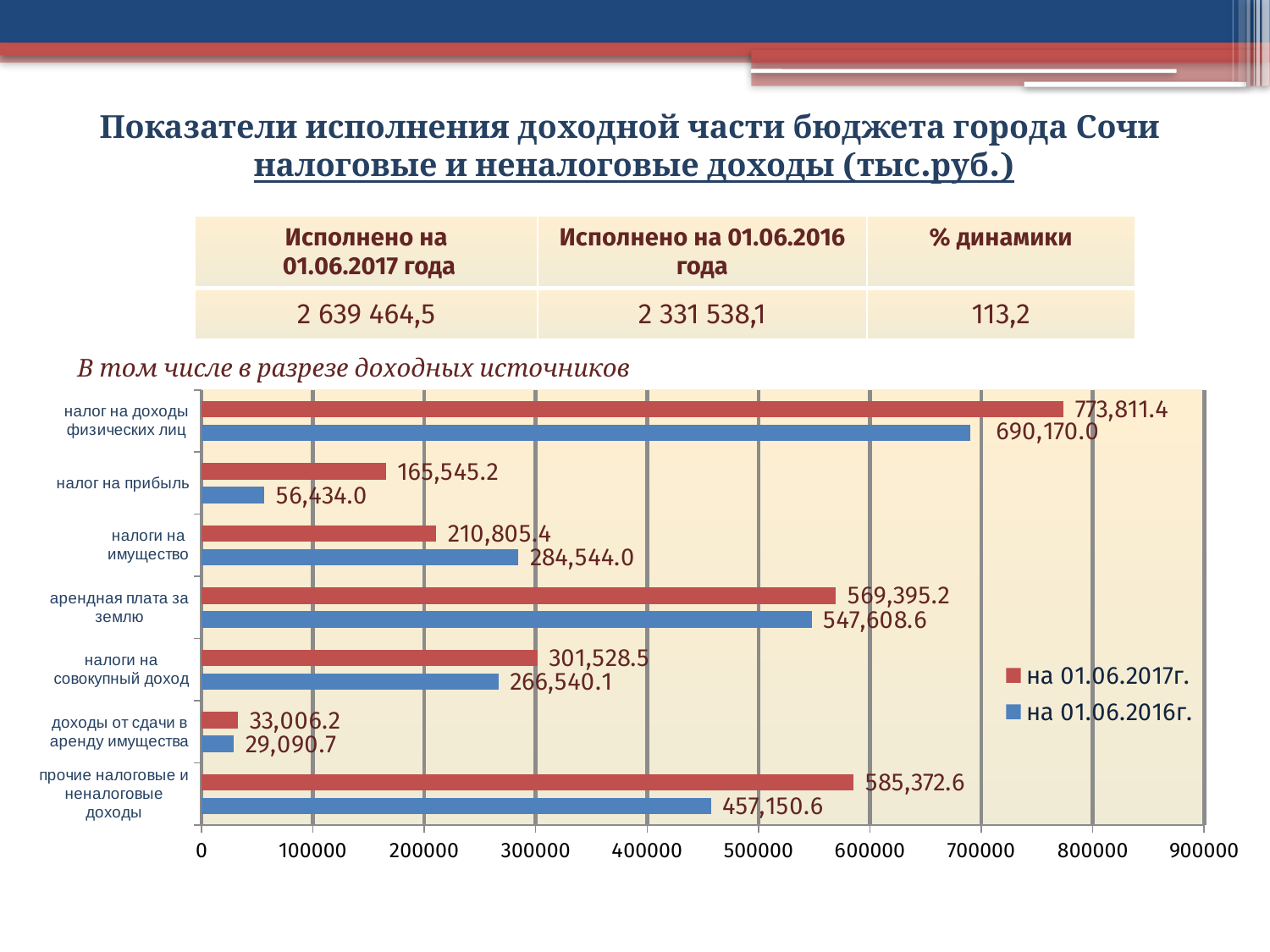

Показатели исполнения доходной части бюджета города Сочи
налоговые и неналоговые доходы (тыс.руб.)
| Исполнено на 01.06.2017 года | Исполнено на 01.06.2016 года | % динамики |
| --- | --- | --- |
| 2 639 464,5 | 2 331 538,1 | 113,2 |
В том числе в разрезе доходных источников

### Chart

| Category | на 01.06.2016г. | на 01.06.2017г. |
|---|---|---|
| прочие налоговые и неналоговые доходы | 457150.6 | 585372.6 |
| доходы от сдачи в аренду имущества | 29090.7 | 33006.2 |
| налоги на совокупный доход | 266540.1 | 301528.5 |
| арендная плата за землю | 547608.6 | 569395.2 |
| налоги на имущество | 284544.0 | 210805.4 |
| налог на прибыль | 56434.0 | 165545.2 |
| налог на доходы физических лиц | 690170.0 | 773811.4 |